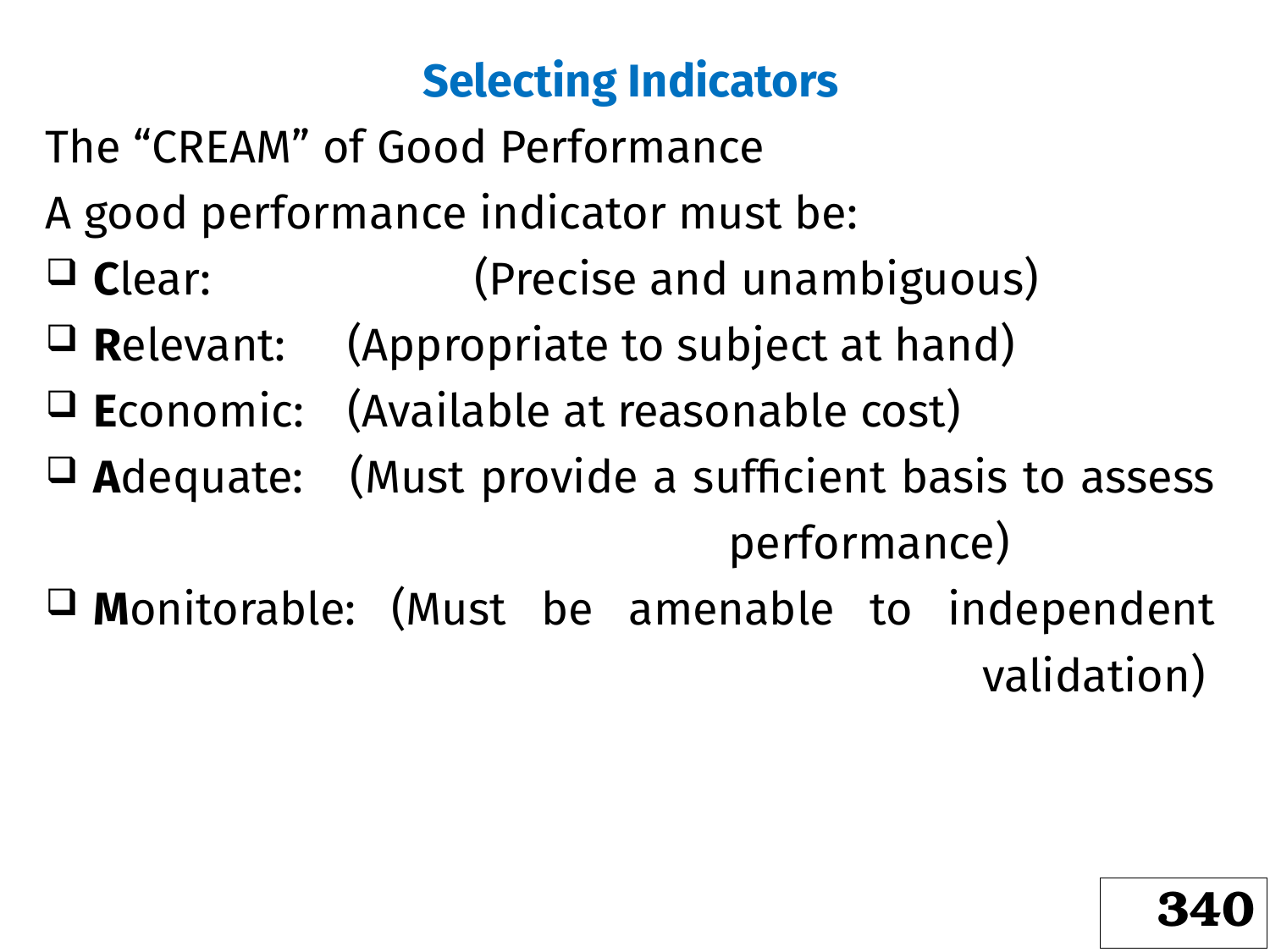

Selecting Indicators
The “CREAM” of Good Performance
A good performance indicator must be:
Clear:			(Precise and unambiguous)
Relevant: 	(Appropriate to subject at hand)
Economic: 	(Available at reasonable cost)
Adequate: 	(Must provide a sufficient basis to assess 					performance)
Monitorable: (Must be amenable to independent 							validation)

340